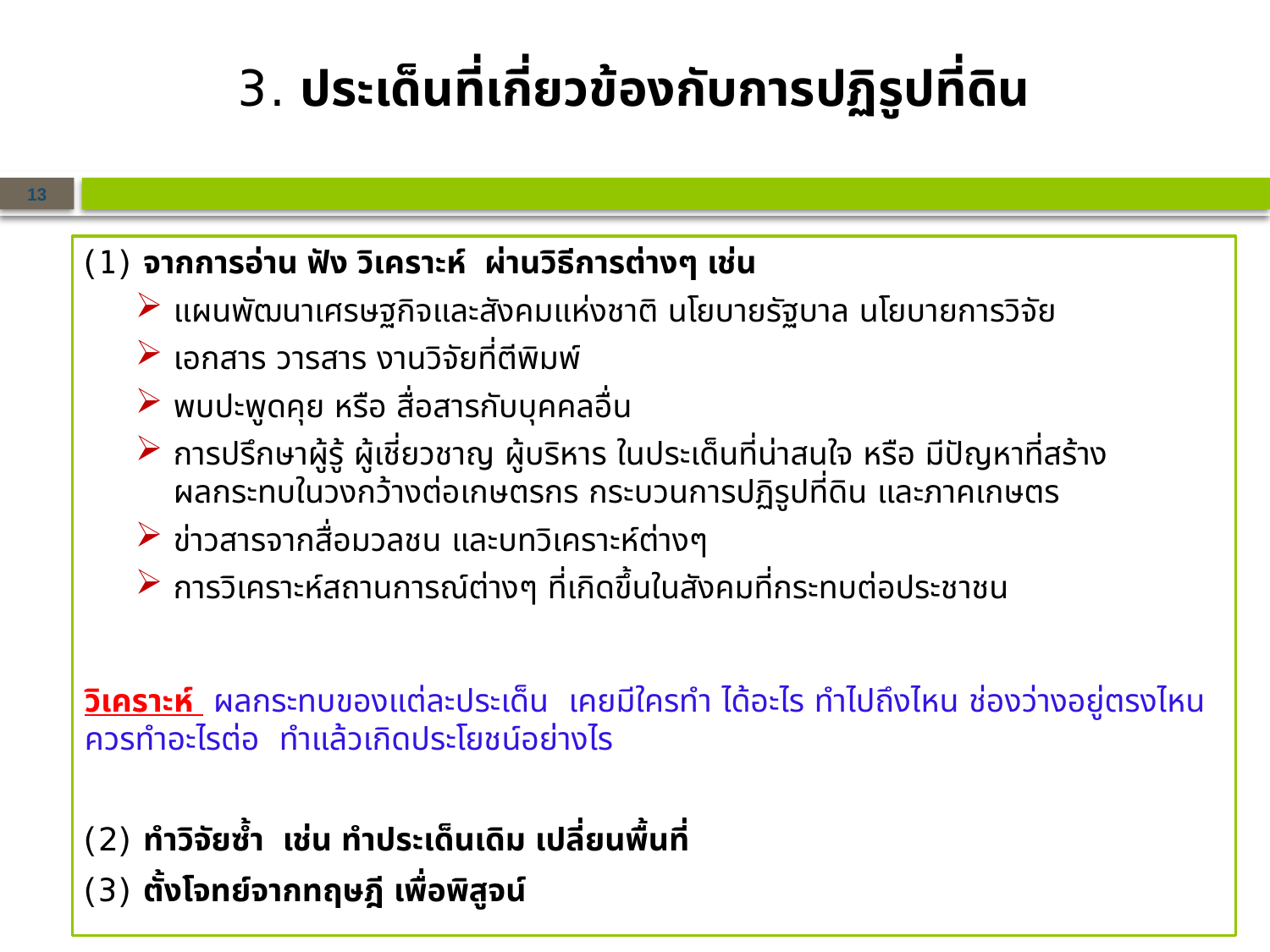

3. ประเด็นที่เกี่ยวข้องกับการปฏิรูปที่ดิน
13
(1) จากการอ่าน ฟัง วิเคราะห์  ผ่านวิธีการต่างๆ เช่น
แผนพัฒนาเศรษฐกิจและสังคมแห่งชาติ นโยบายรัฐบาล นโยบายการวิจัย
เอกสาร วารสาร งานวิจัยที่ตีพิมพ์
พบปะพูดคุย หรือ สื่อสารกับบุคคลอื่น
การปรึกษาผู้รู้ ผู้เชี่ยวชาญ ผู้บริหาร ในประเด็นที่น่าสนใจ หรือ มีปัญหาที่สร้าง
ผลกระทบในวงกว้างต่อเกษตรกร กระบวนการปฏิรูปที่ดิน และภาคเกษตร
ข่าวสารจากสื่อมวลชน และบทวิเคราะห์ต่างๆ
การวิเคราะห์สถานการณ์ต่างๆ ที่เกิดขึ้นในสังคมที่กระทบต่อประชาชน

วิเคราะห์  ผลกระทบของแต่ละประเด็น  เคยมีใครทำ ได้อะไร ทำไปถึงไหน ช่องว่างอยู่ตรงไหน  ควรทำอะไรต่อ  ทำแล้วเกิดประโยชน์อย่างไร

(2) ทำวิจัยซ้ำ  เช่น ทำประเด็นเดิม เปลี่ยนพื้นที่
(3) ตั้งโจทย์จากทฤษฎี เพื่อพิสูจน์